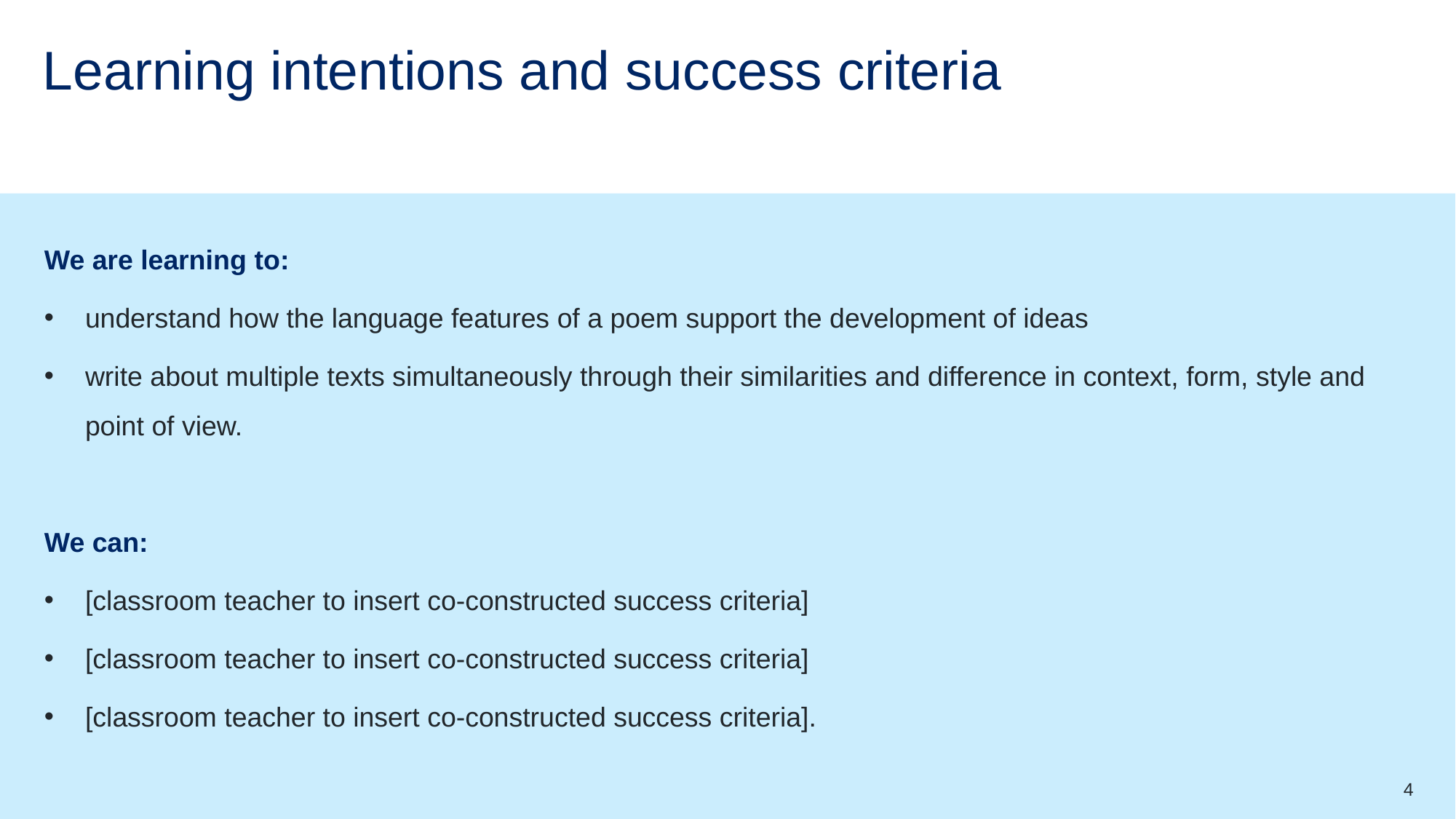

# Learning intentions and success criteria
We are learning to:
understand how the language features of a poem support the development of ideas
write about multiple texts simultaneously through their similarities and difference in context, form, style and point of view.

We can:
[classroom teacher to insert co-constructed success criteria]
[classroom teacher to insert co-constructed success criteria]
[classroom teacher to insert co-constructed success criteria].
4